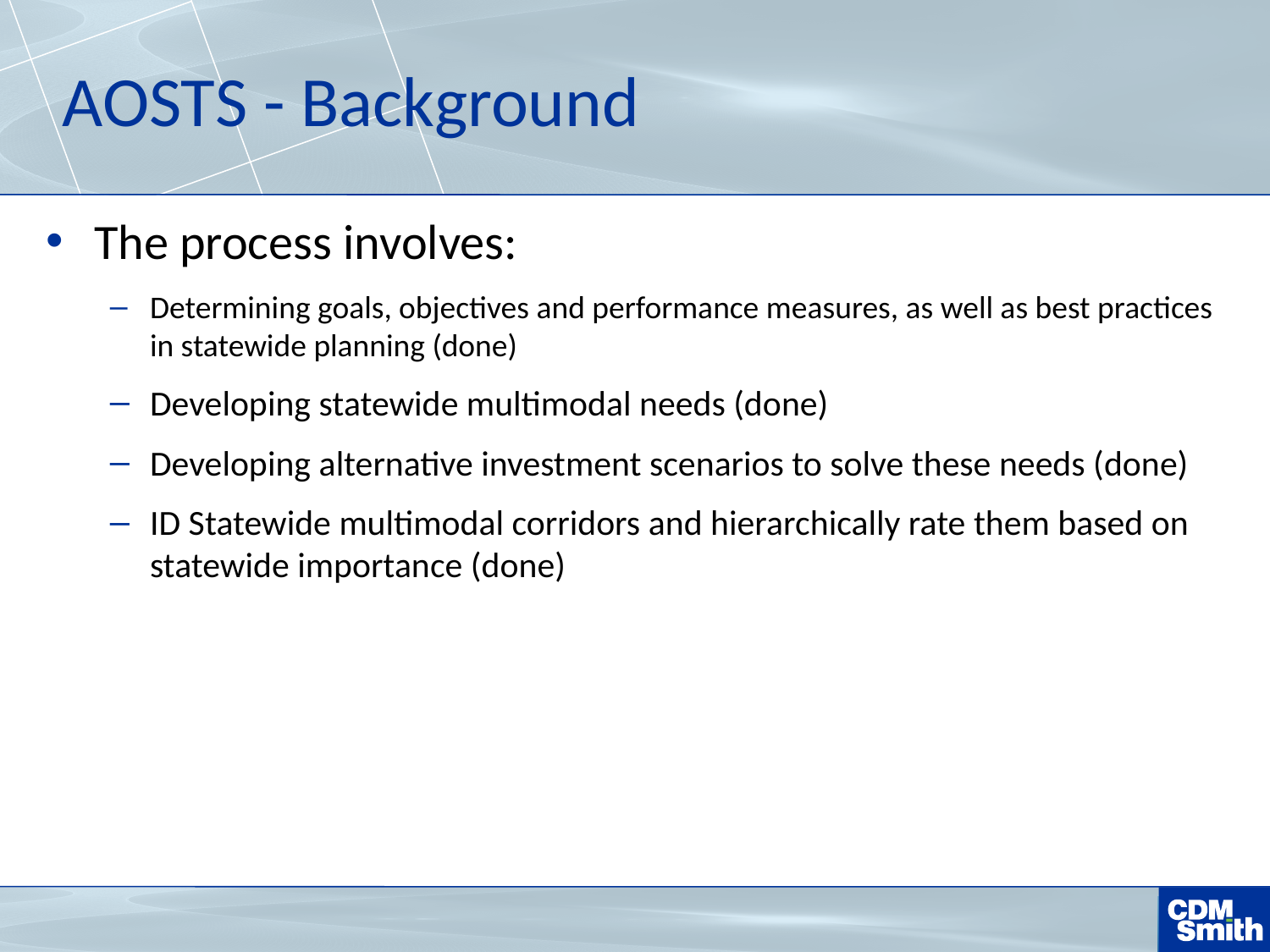

# AOSTS - Background
The process involves:
Determining goals, objectives and performance measures, as well as best practices in statewide planning (done)
Developing statewide multimodal needs (done)
Developing alternative investment scenarios to solve these needs (done)
ID Statewide multimodal corridors and hierarchically rate them based on statewide importance (done)